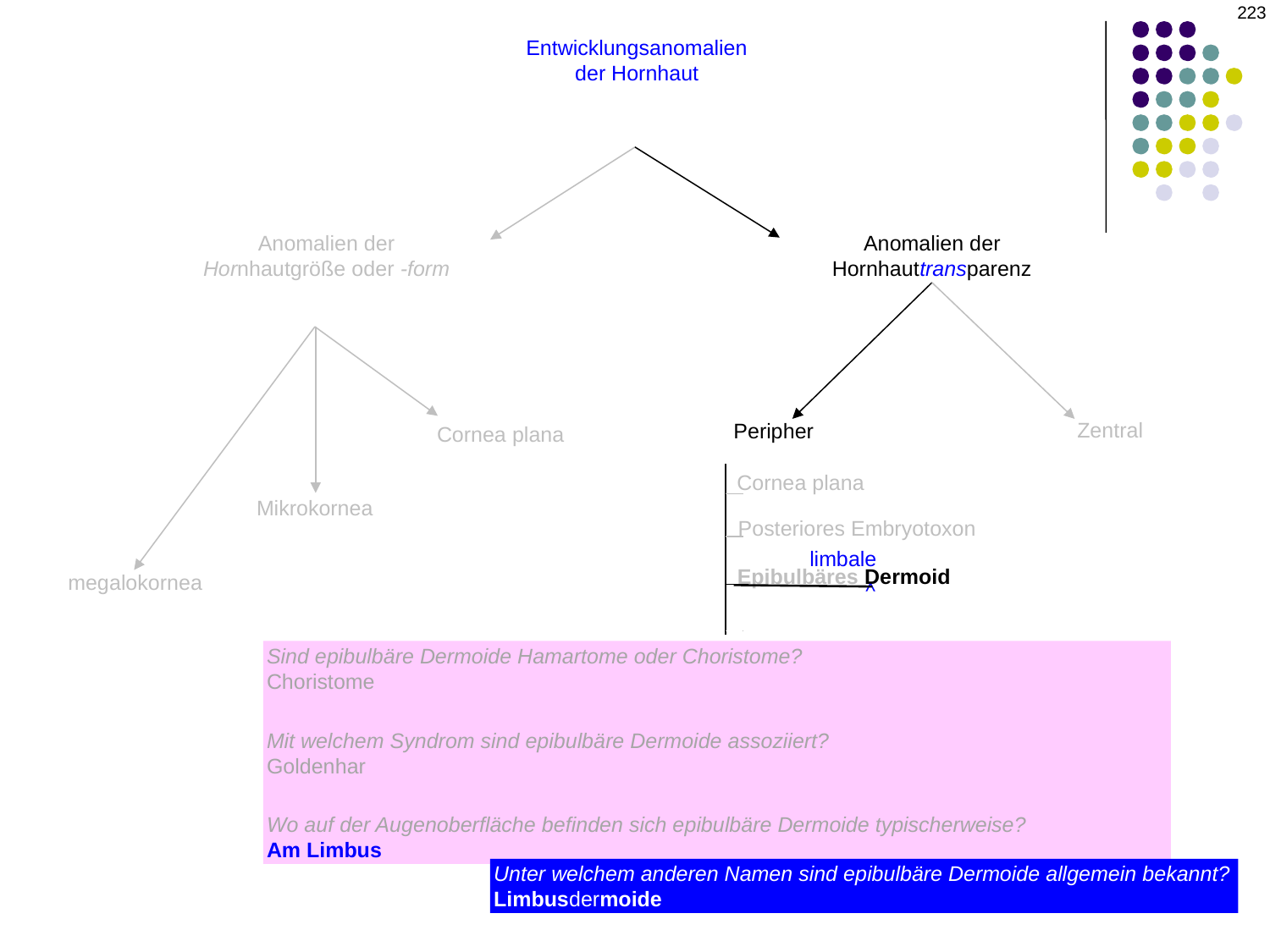

223
Entwicklungsanomalien
der Hornhaut
Anomalien der
Hornhautgröße oder -form
Anomalien der
Hornhauttransparenz
Zentral
Peripher
Cornea plana
Cornea plana
Mikrokornea
Posteriores Embryotoxon
limbale
Epibulbäres Dermoid
megalokornea
^

Sind epibulbäre Dermoide Hamartome oder Choristome?
Choristome

Mit welchem Syndrom sind epibulbäre Dermoide assoziiert?
Goldenhar

Wo auf der Augenoberfläche befinden sich epibulbäre Dermoide typischerweise?
Am Limbus
Unter welchem anderen Namen sind epibulbäre Dermoide allgemein bekannt?
Limbusdermoide